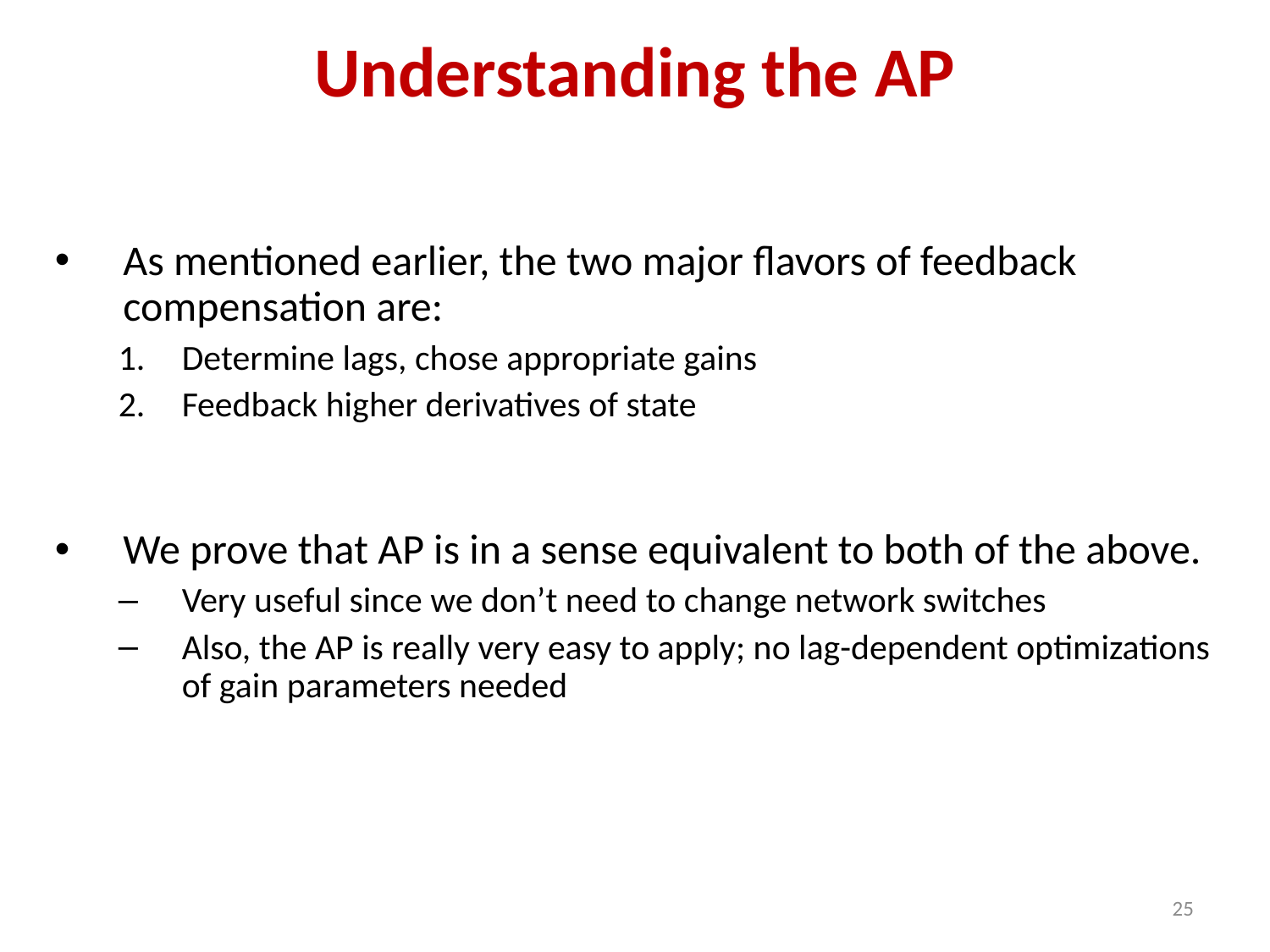

# Understanding the AP
As mentioned earlier, the two major flavors of feedback compensation are:
Determine lags, chose appropriate gains
Feedback higher derivatives of state

We prove that AP is in a sense equivalent to both of the above.
Very useful since we don’t need to change network switches
Also, the AP is really very easy to apply; no lag-dependent optimizations of gain parameters needed

25